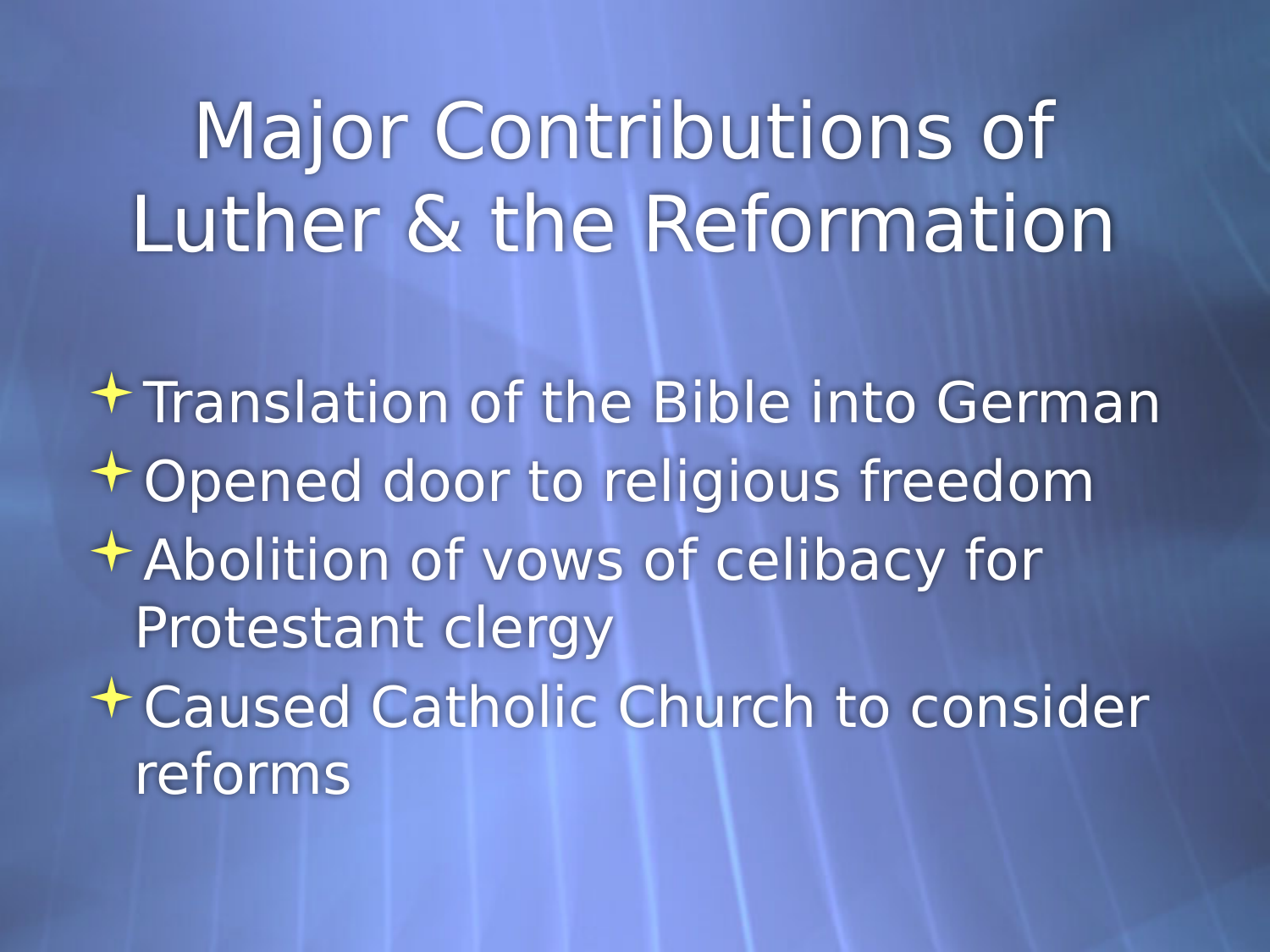

# Major Contributions of Luther & the Reformation
Translation of the Bible into German
Opened door to religious freedom
Abolition of vows of celibacy for Protestant clergy
Caused Catholic Church to consider reforms